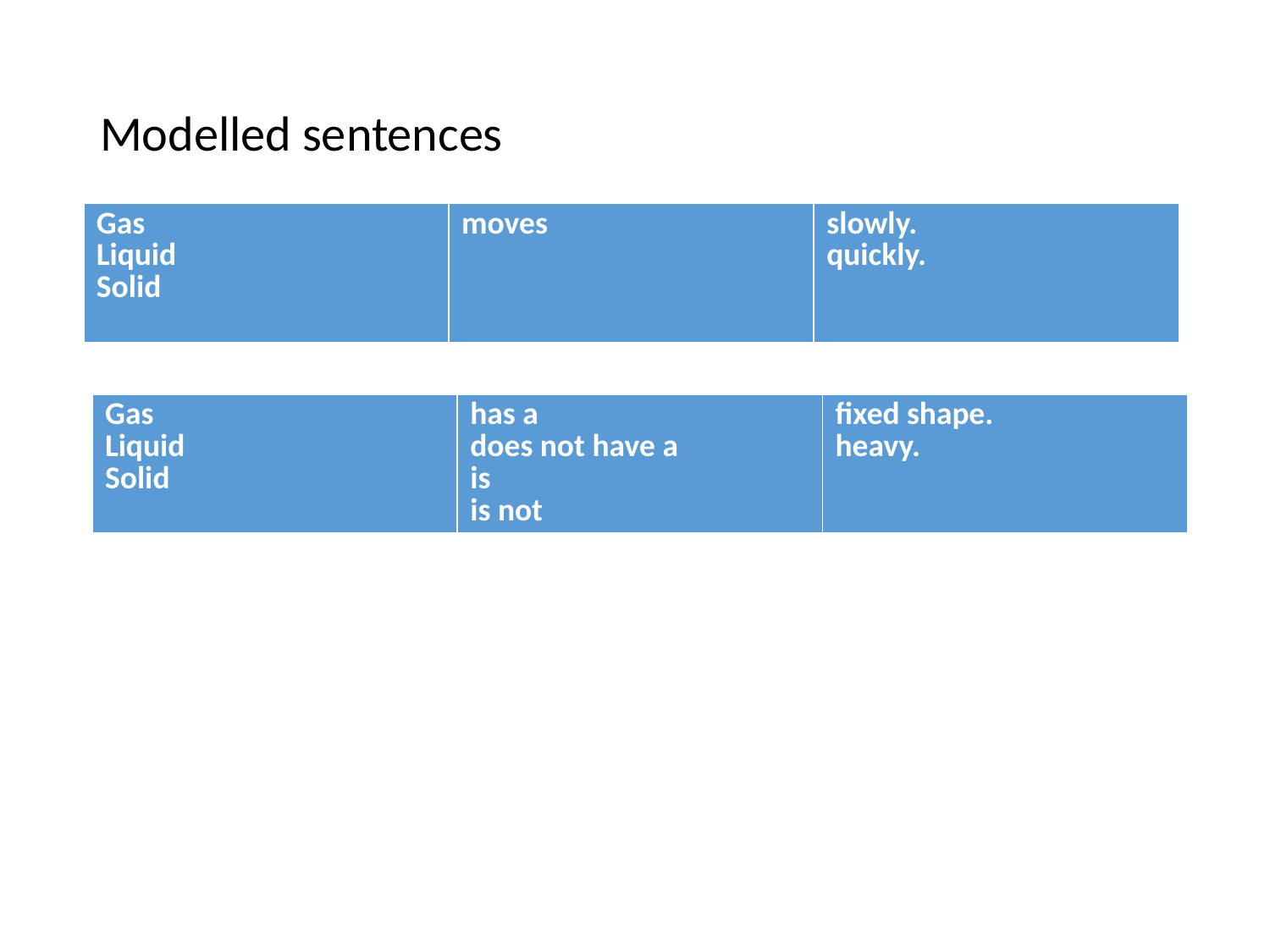

# Modelled sentences
| Gas Liquid Solid | moves | slowly. quickly. |
| --- | --- | --- |
| Gas Liquid Solid | has a does not have a is is not | fixed shape. heavy. |
| --- | --- | --- |